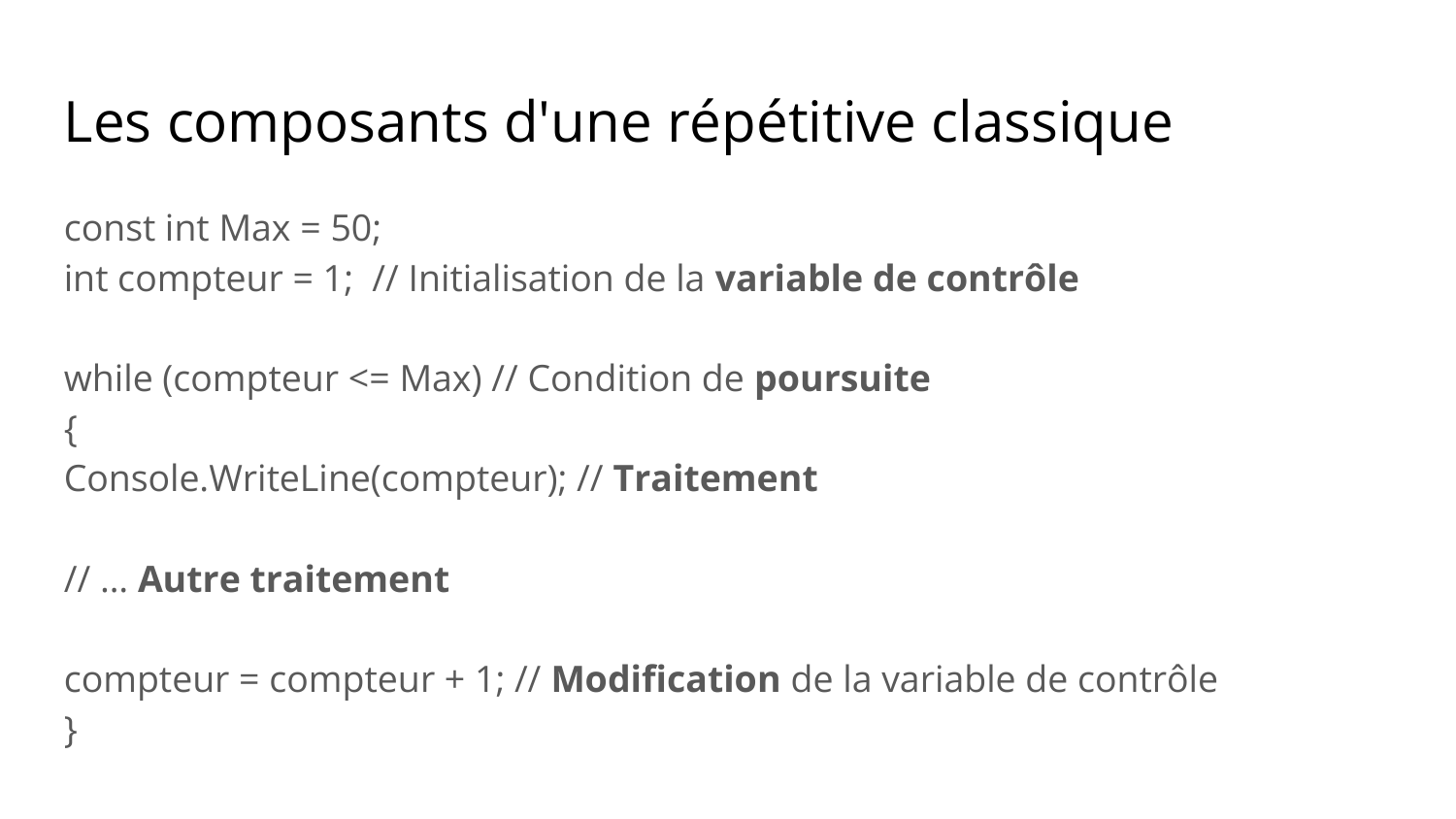

Les composants d'une répétitive classique
const int Max = 50;
int compteur = 1;  // Initialisation de la variable de contrôle

while (compteur <= Max) // Condition de poursuite
{
Console.WriteLine(compteur); // Traitement
// … Autre traitement

compteur = compteur + 1; // Modification de la variable de contrôle
}